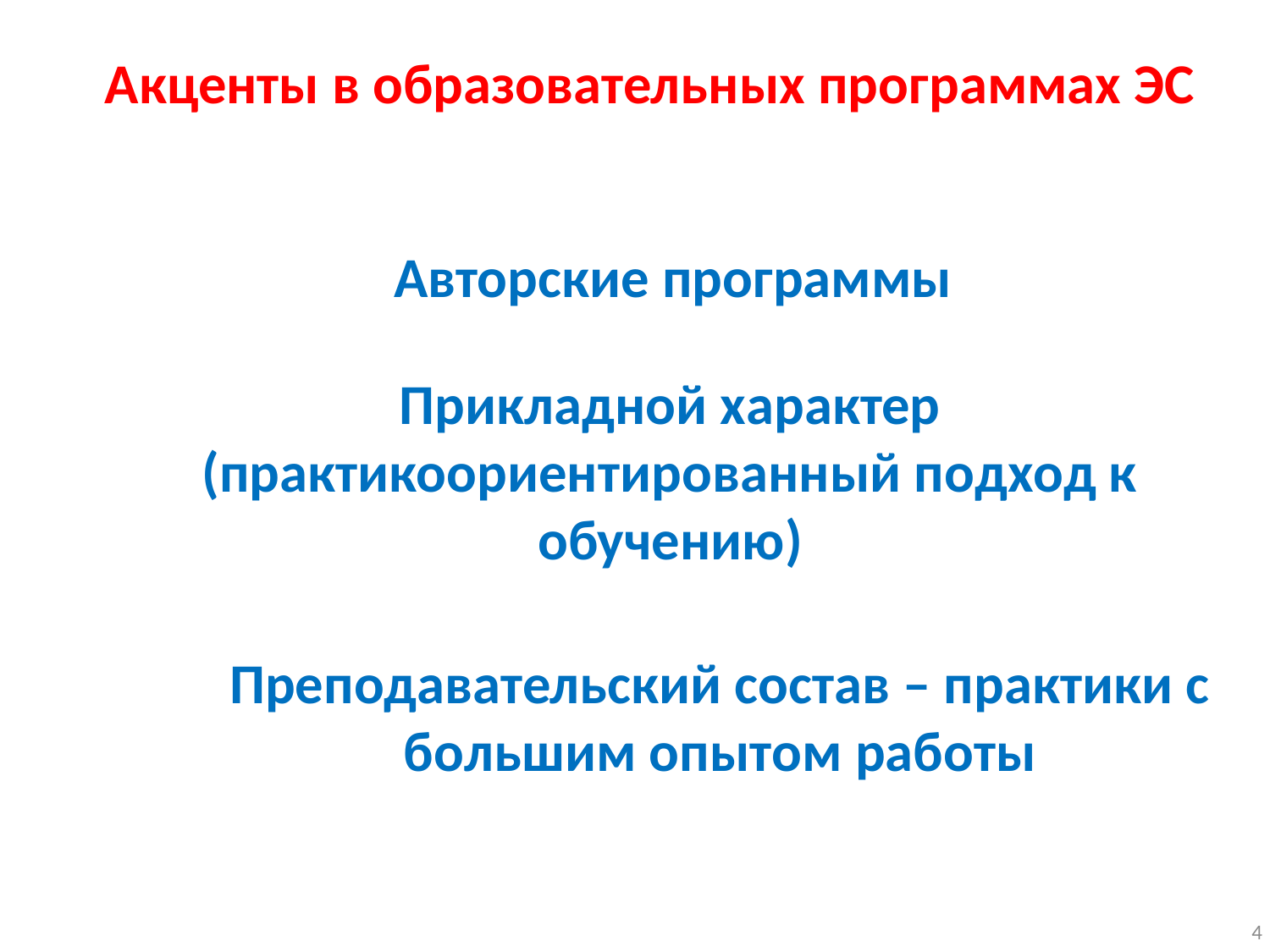

Акценты в образовательных программах ЭС
Авторские программы
Прикладной характер (практикоориентированный подход к обучению)
Преподавательский состав – практики с большим опытом работы
4